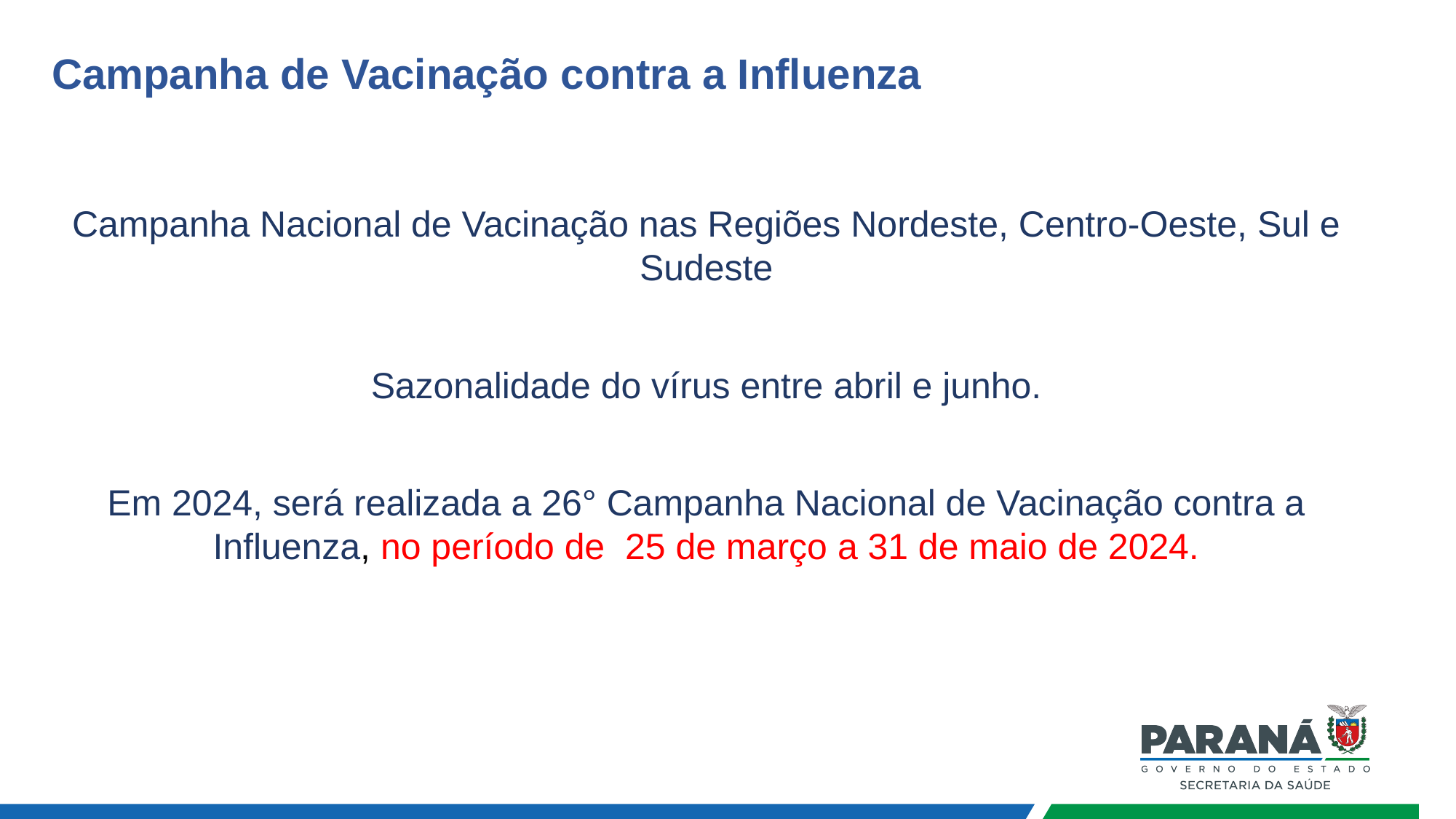

# Campanha de Vacinação contra a Influenza
Campanha Nacional de Vacinação nas Regiões Nordeste, Centro-Oeste, Sul e Sudeste

Sazonalidade do vírus entre abril e junho.

Em 2024, será realizada a 26° Campanha Nacional de Vacinação contra a Influenza, no período de  25 de março a 31 de maio de 2024.